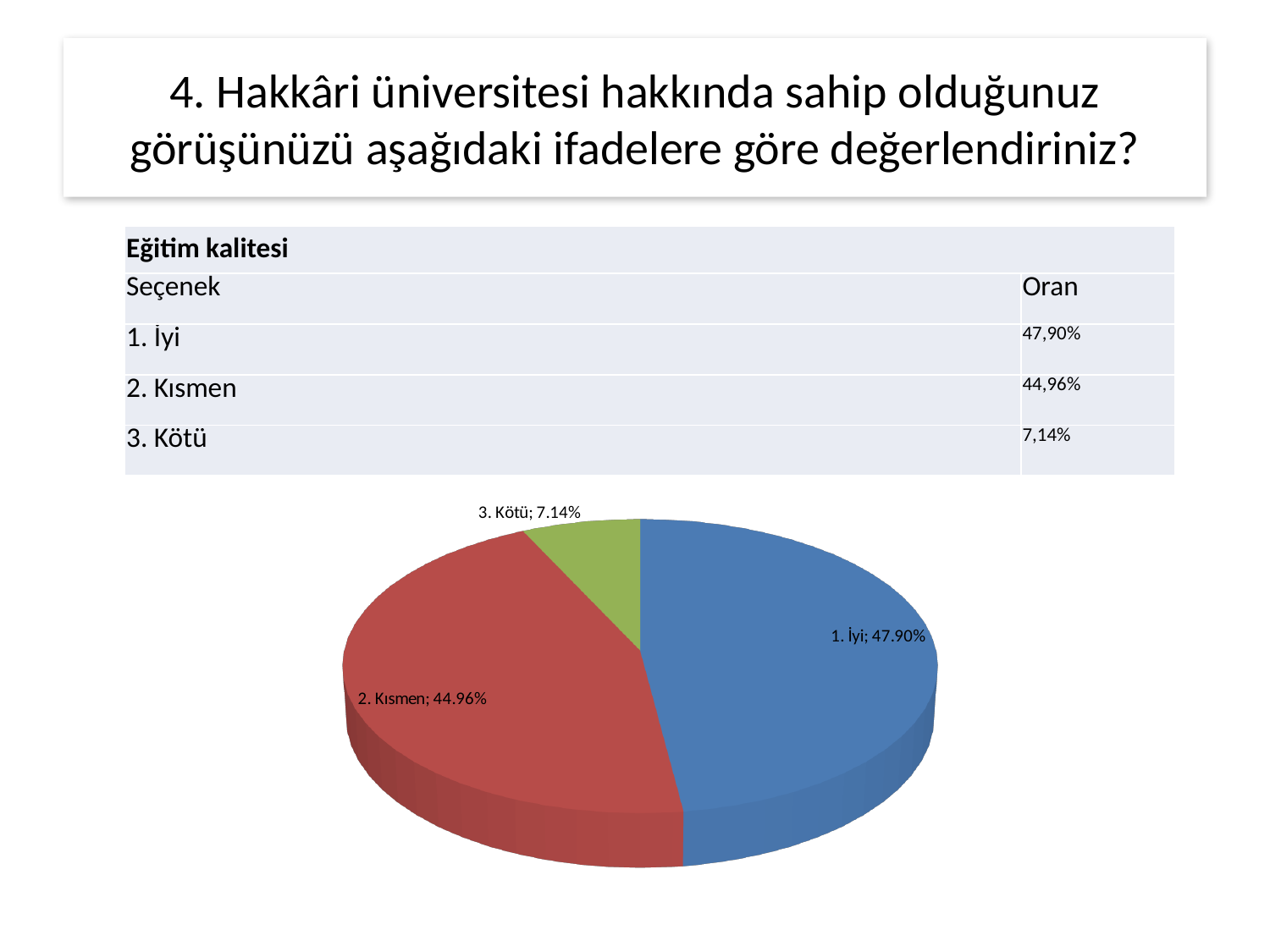

# 4. Hakkâri üniversitesi hakkında sahip olduğunuz görüşünüzü aşağıdaki ifadelere göre değerlendiriniz?
| Eğitim kalitesi |  |
| --- | --- |
| Seçenek | Oran |
| 1. İyi | 47,90% |
| 2. Kısmen | 44,96% |
| 3. Kötü | 7,14% |

[unsupported chart]